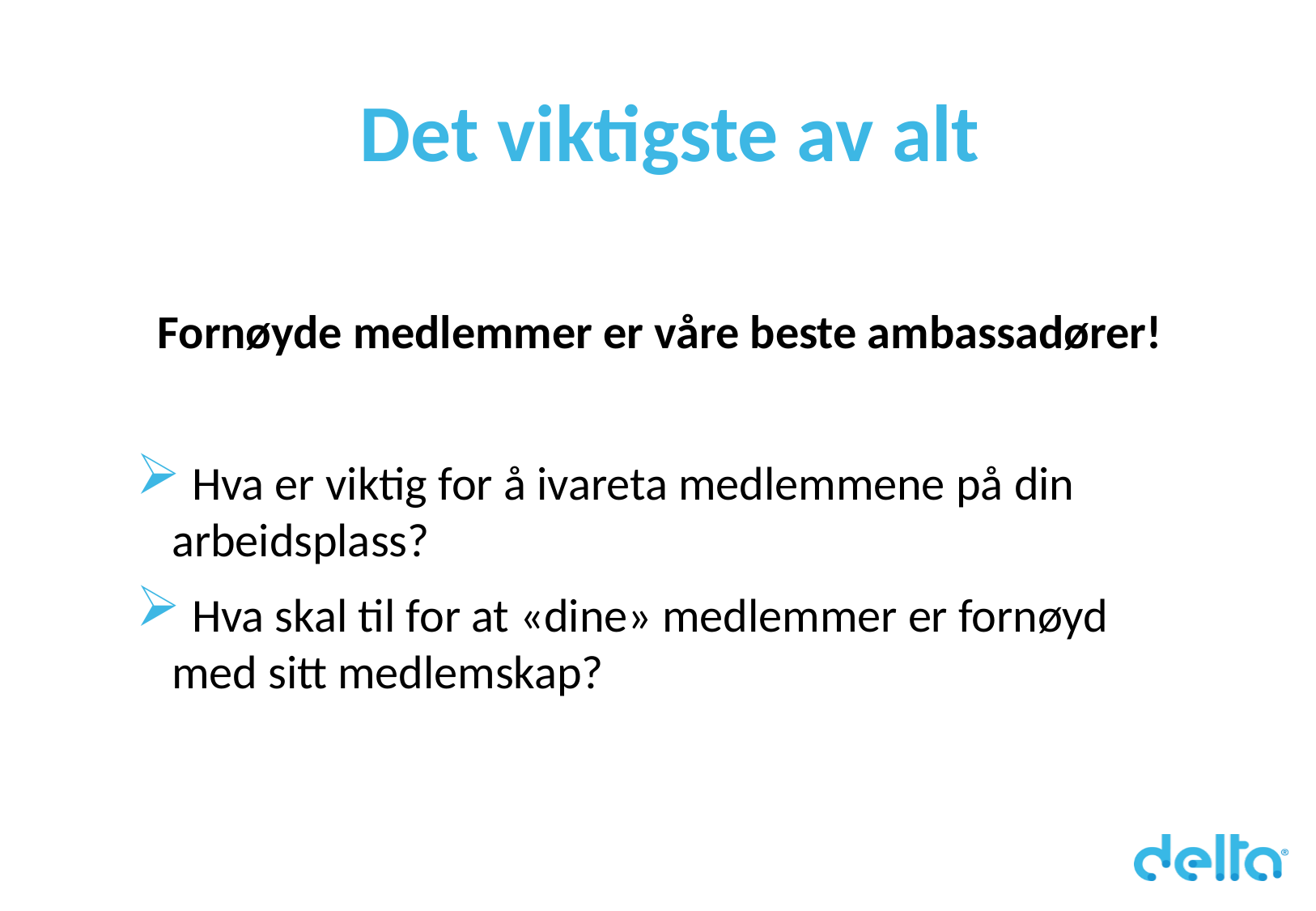

# Det viktigste av alt

Fornøyde medlemmer er våre beste ambassadører!

 Hva er viktig for å ivareta medlemmene på din arbeidsplass?
 Hva skal til for at «dine» medlemmer er fornøyd med sitt medlemskap?